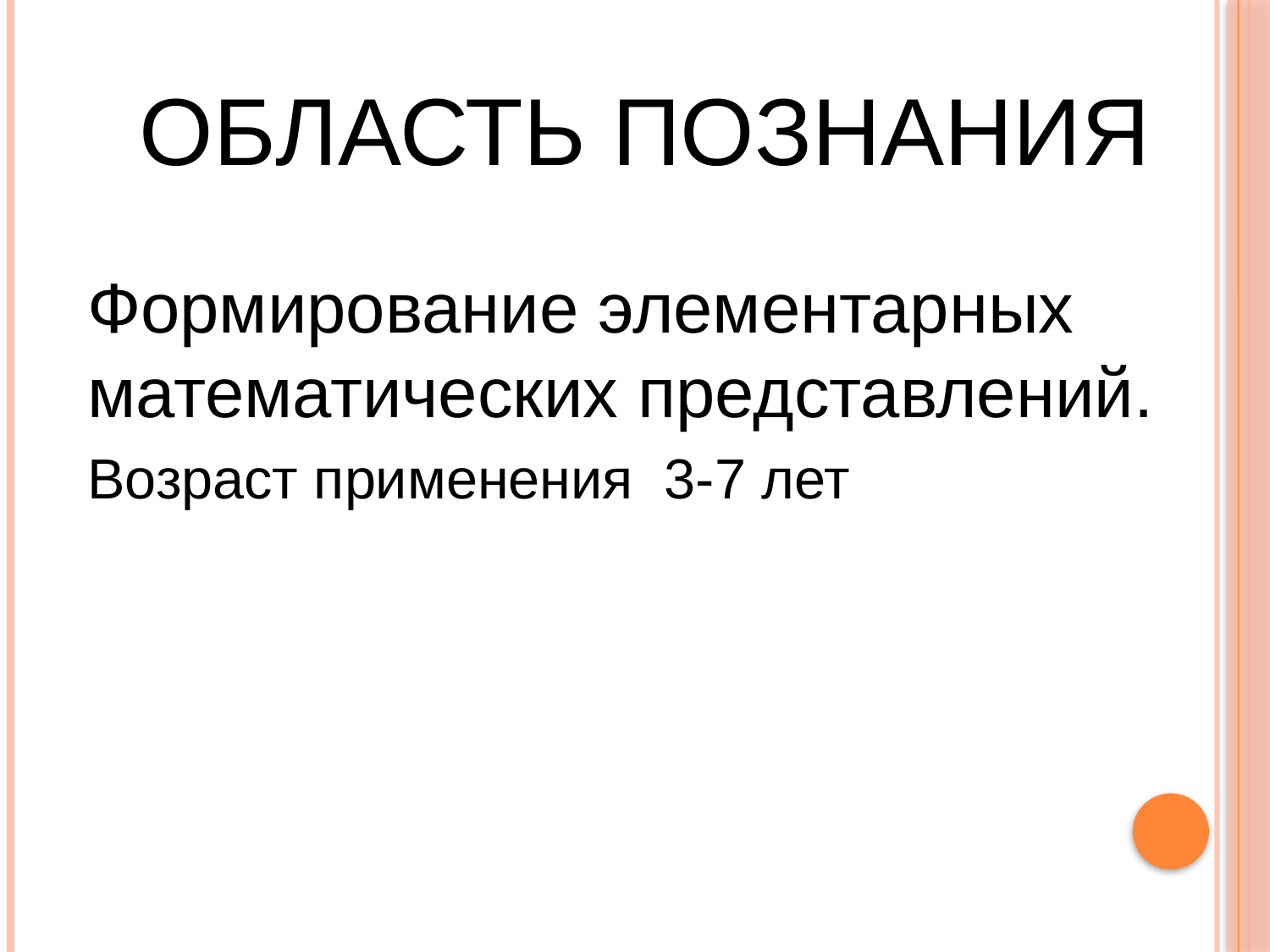

# Область познания
Формирование элементарных  математических представлений.
Возраст применения  3-7 лет